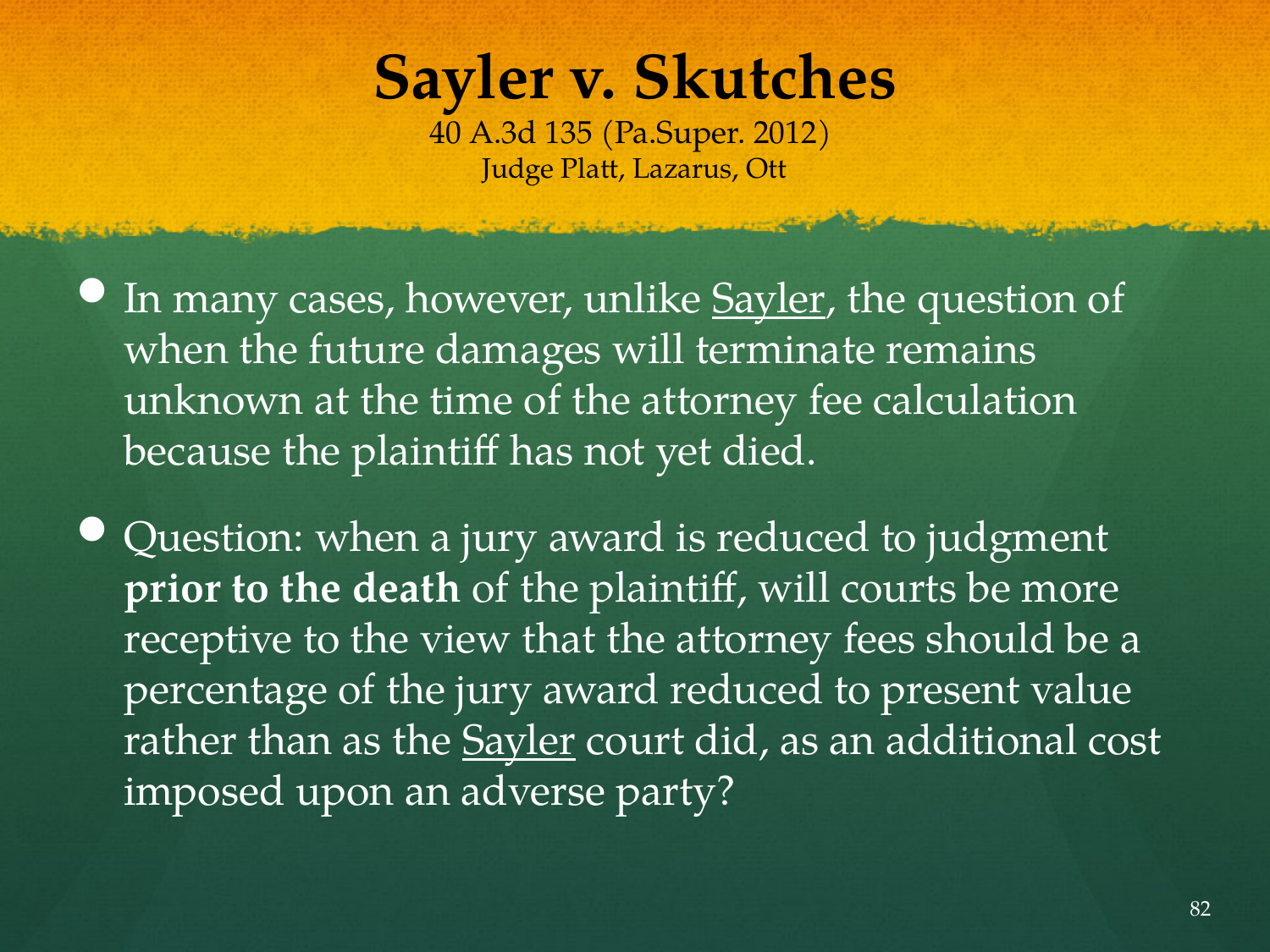

# Sayler v. Skutches 40 A.3d 135 (Pa.Super. 2012) Judge Platt, Lazarus, Ott
In many cases, however, unlike Sayler, the question of when the future damages will terminate remains unknown at the time of the attorney fee calculation because the plaintiff has not yet died.
Question: when a jury award is reduced to judgment prior to the death of the plaintiff, will courts be more receptive to the view that the attorney fees should be a percentage of the jury award reduced to present value rather than as the Sayler court did, as an additional cost imposed upon an adverse party?

82